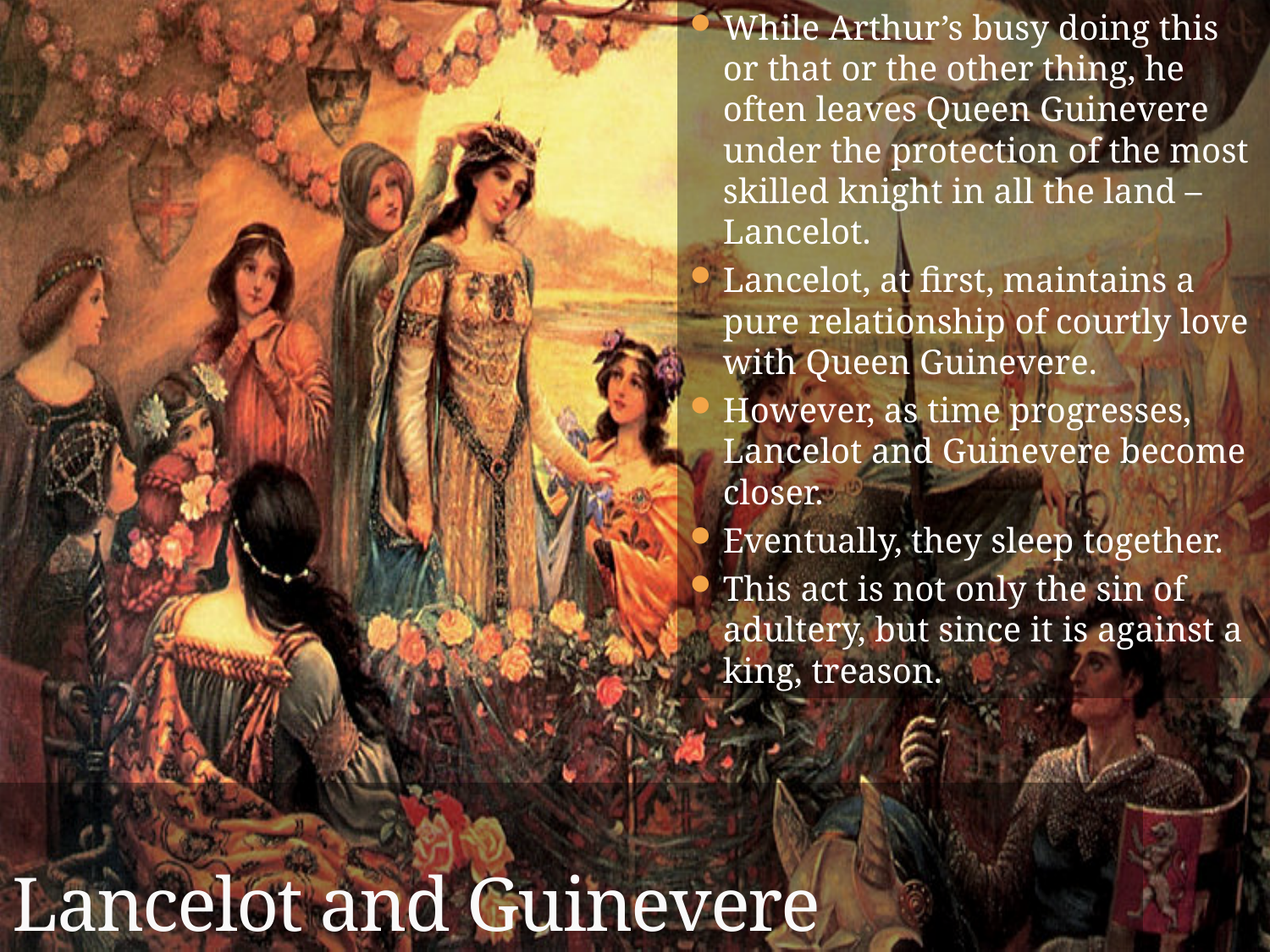

While Arthur’s busy doing this or that or the other thing, he often leaves Queen Guinevere under the protection of the most skilled knight in all the land – Lancelot.
Lancelot, at first, maintains a pure relationship of courtly love with Queen Guinevere.
However, as time progresses, Lancelot and Guinevere become closer.
Eventually, they sleep together.
This act is not only the sin of adultery, but since it is against a king, treason.
# Lancelot and Guinevere